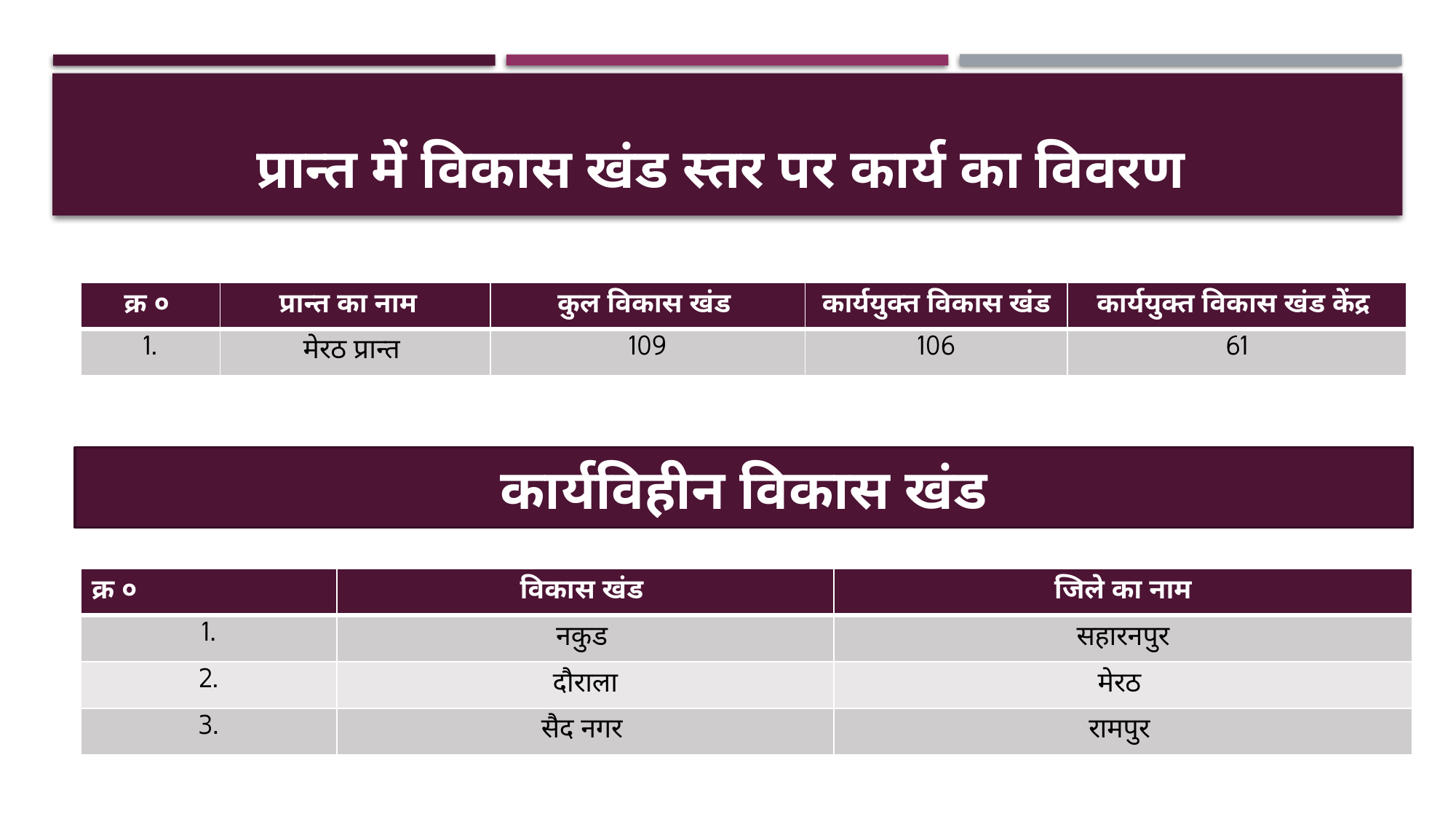

# प्रान्त में विकास खंड स्तर पर कार्य का विवरण
| क्र ० | प्रान्त का नाम | कुल विकास खंड | कार्ययुक्त विकास खंड | कार्ययुक्त विकास खंड केंद्र |
| --- | --- | --- | --- | --- |
| 1. | मेरठ प्रान्त | 109 | 106 | 61 |
कार्यविहीन विकास खंड
| क्र ० | विकास खंड | जिले का नाम |
| --- | --- | --- |
| 1. | नकुड | सहारनपुर |
| 2. | दौराला | मेरठ |
| 3. | सैद नगर | रामपुर |